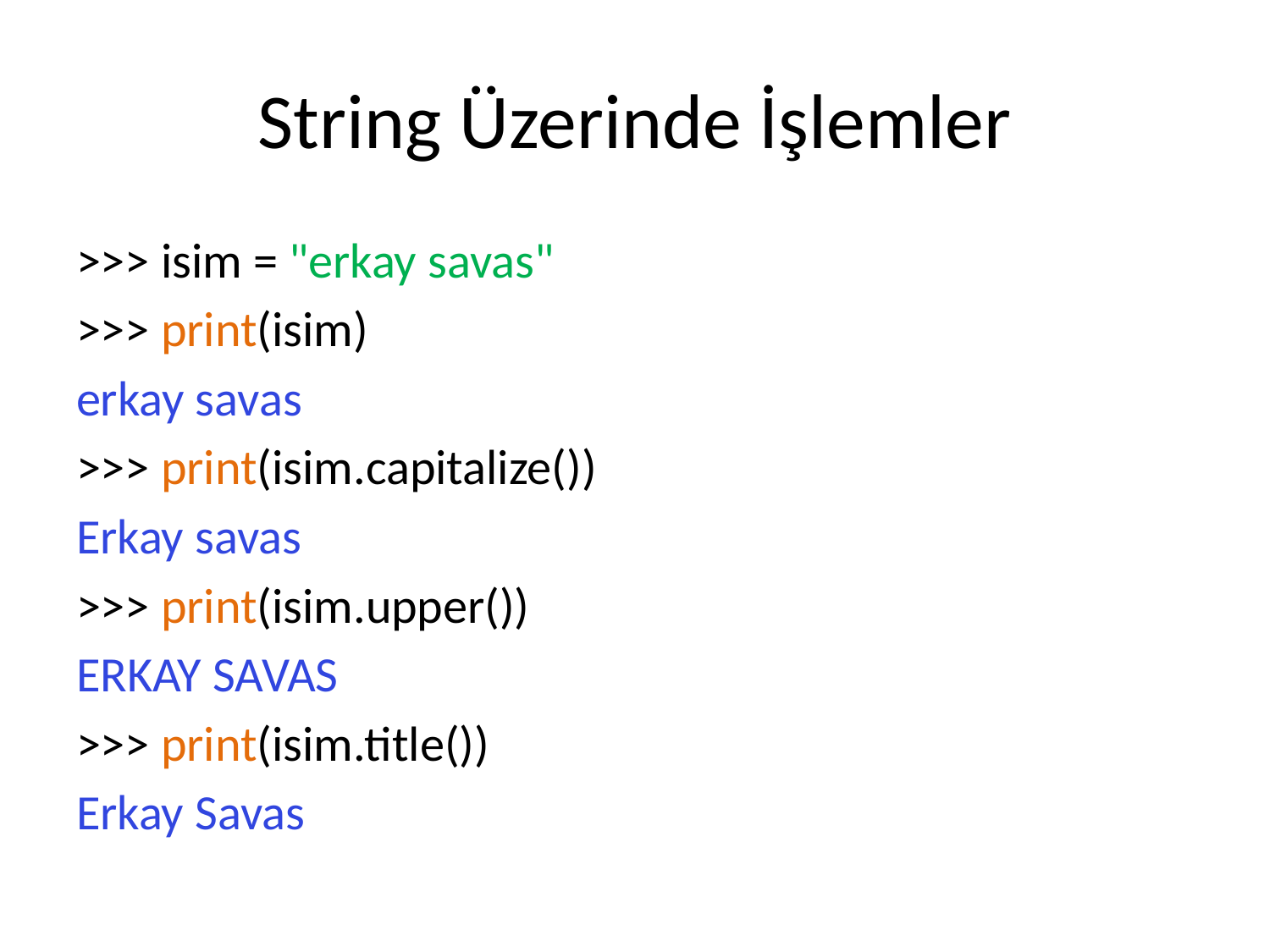

# String Üzerinde İşlemler
>>> isim = "erkay savas"
>>> print(isim)
erkay savas
>>> print(isim.capitalize())
Erkay savas
>>> print(isim.upper())
ERKAY SAVAS
>>> print(isim.title())
Erkay Savas